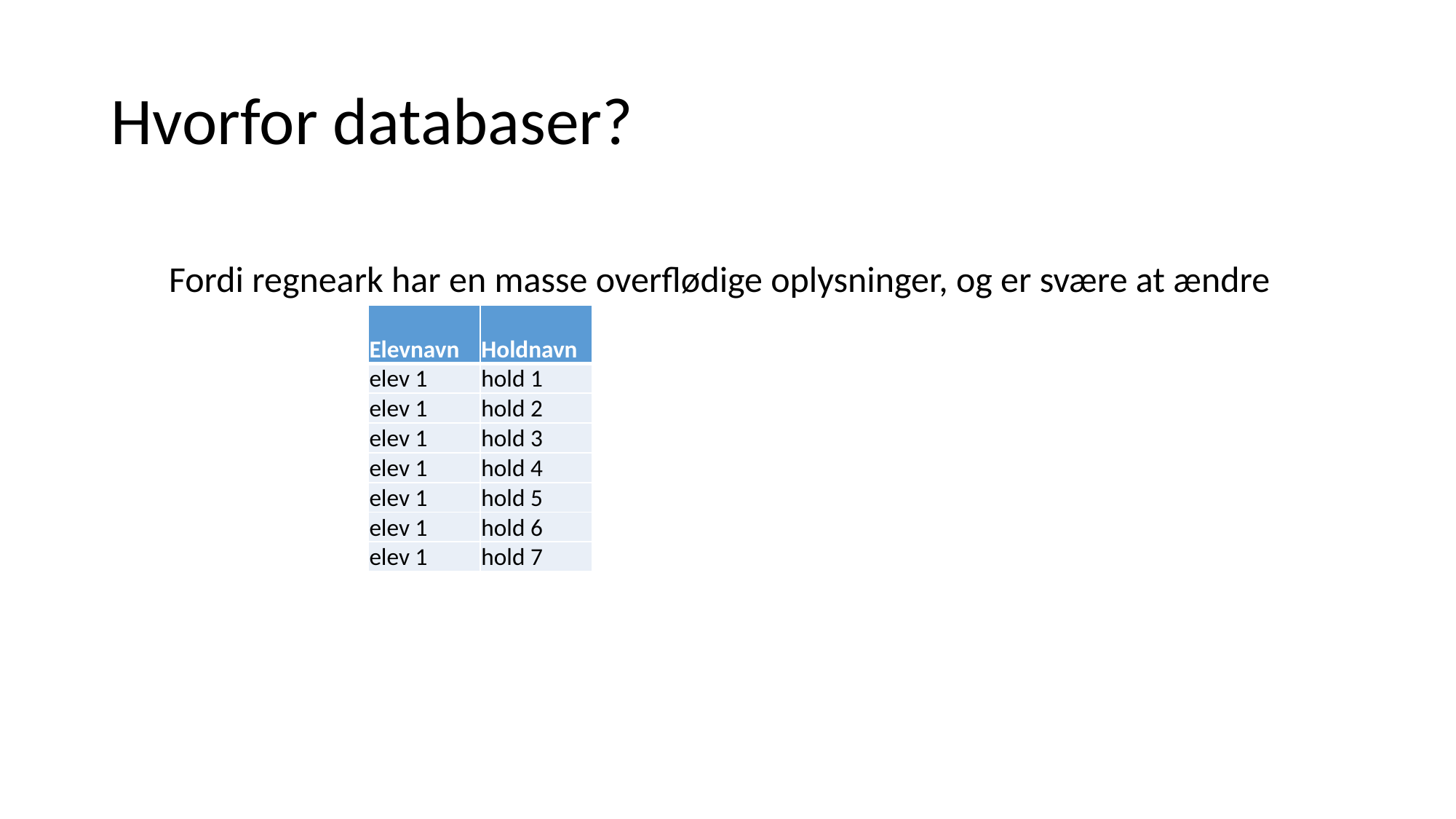

# Hvorfor databaser?
Fordi regneark har en masse overflødige oplysninger, og er svære at ændre
| Elevnavn | Holdnavn |
| --- | --- |
| elev 1 | hold 1 |
| elev 1 | hold 2 |
| elev 1 | hold 3 |
| elev 1 | hold 4 |
| elev 1 | hold 5 |
| elev 1 | hold 6 |
| elev 1 | hold 7 |